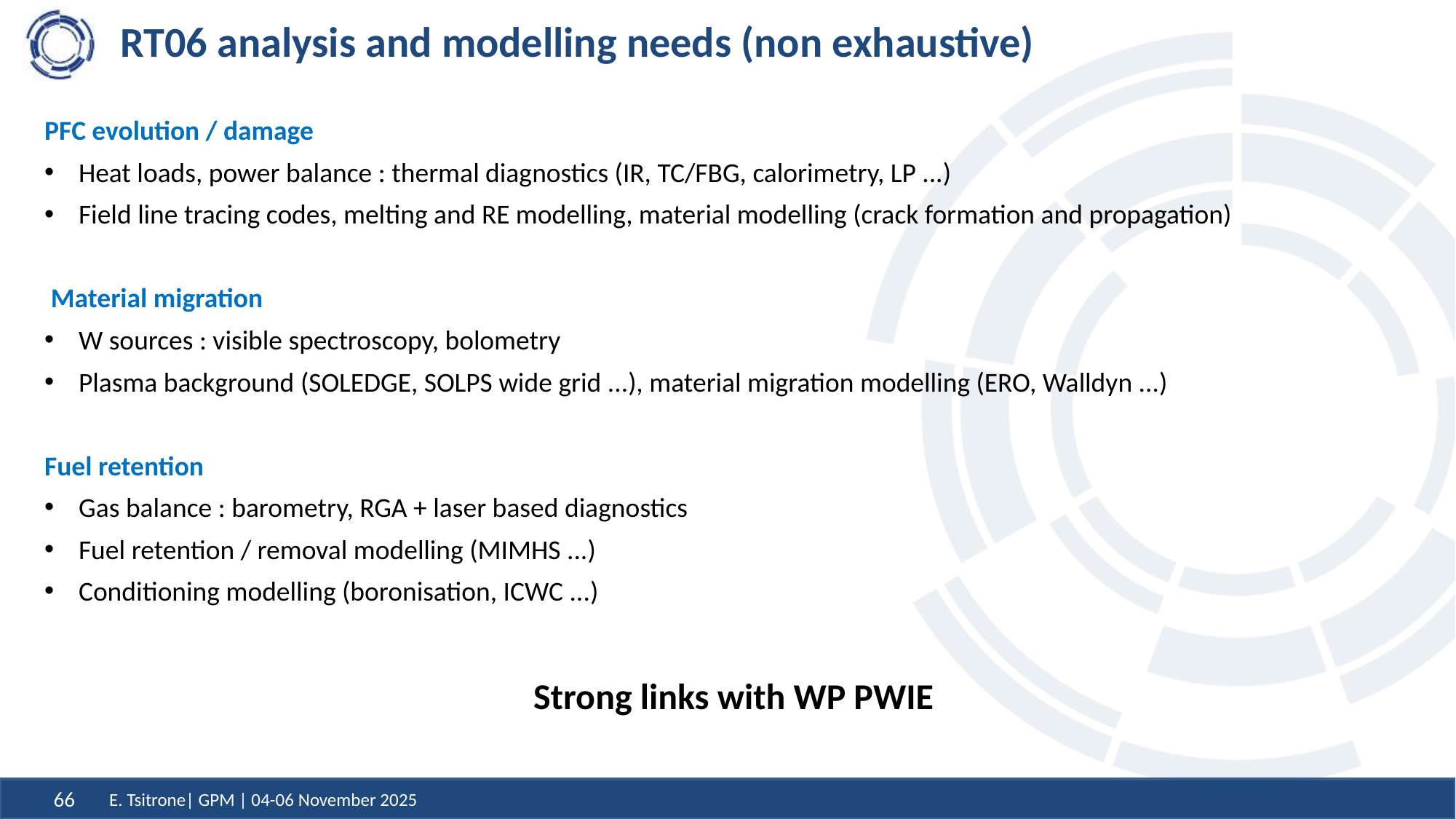

# RT06 analysis and modelling needs (non exhaustive)
PFC evolution / damage
Heat loads, power balance : thermal diagnostics (IR, TC/FBG, calorimetry, LP ...)
Field line tracing codes, melting and RE modelling, material modelling (crack formation and propagation)

 Material migration
W sources : visible spectroscopy, bolometry
Plasma background (SOLEDGE, SOLPS wide grid ...), material migration modelling (ERO, Walldyn ...)

Fuel retention
Gas balance : barometry, RGA + laser based diagnostics
Fuel retention / removal modelling (MIMHS ...)
Conditioning modelling (boronisation, ICWC ...)

Strong links with WP PWIE
E. Tsitrone| GPM | 04-06 November 2025
66